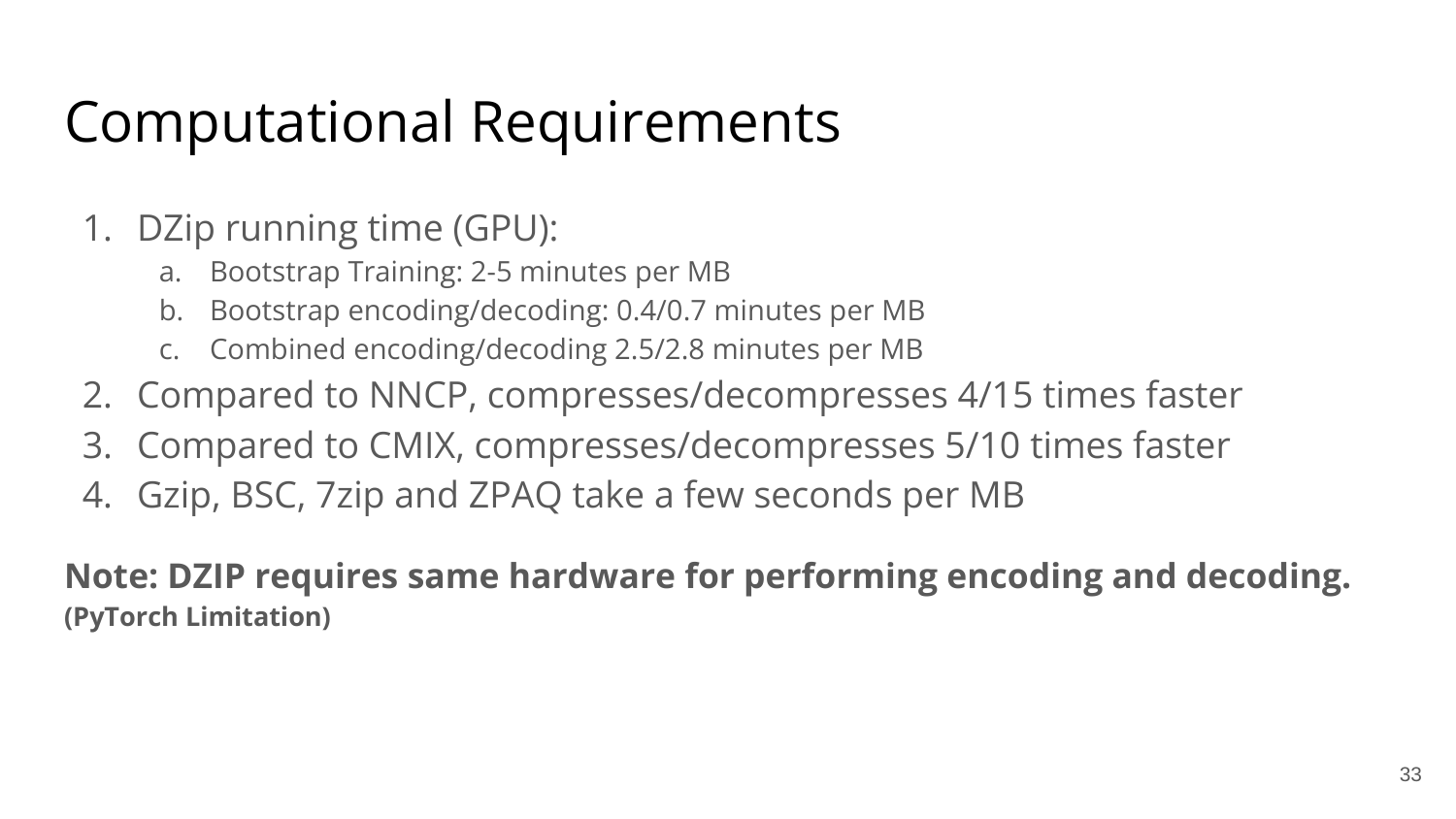

# Computational Requirements
DZip running time (GPU):
Bootstrap Training: 2-5 minutes per MB
Bootstrap encoding/decoding: 0.4/0.7 minutes per MB
Combined encoding/decoding 2.5/2.8 minutes per MB
Compared to NNCP, compresses/decompresses 4/15 times faster
Compared to CMIX, compresses/decompresses 5/10 times faster
Gzip, BSC, 7zip and ZPAQ take a few seconds per MB
Note: DZIP requires same hardware for performing encoding and decoding.
(PyTorch Limitation)
33